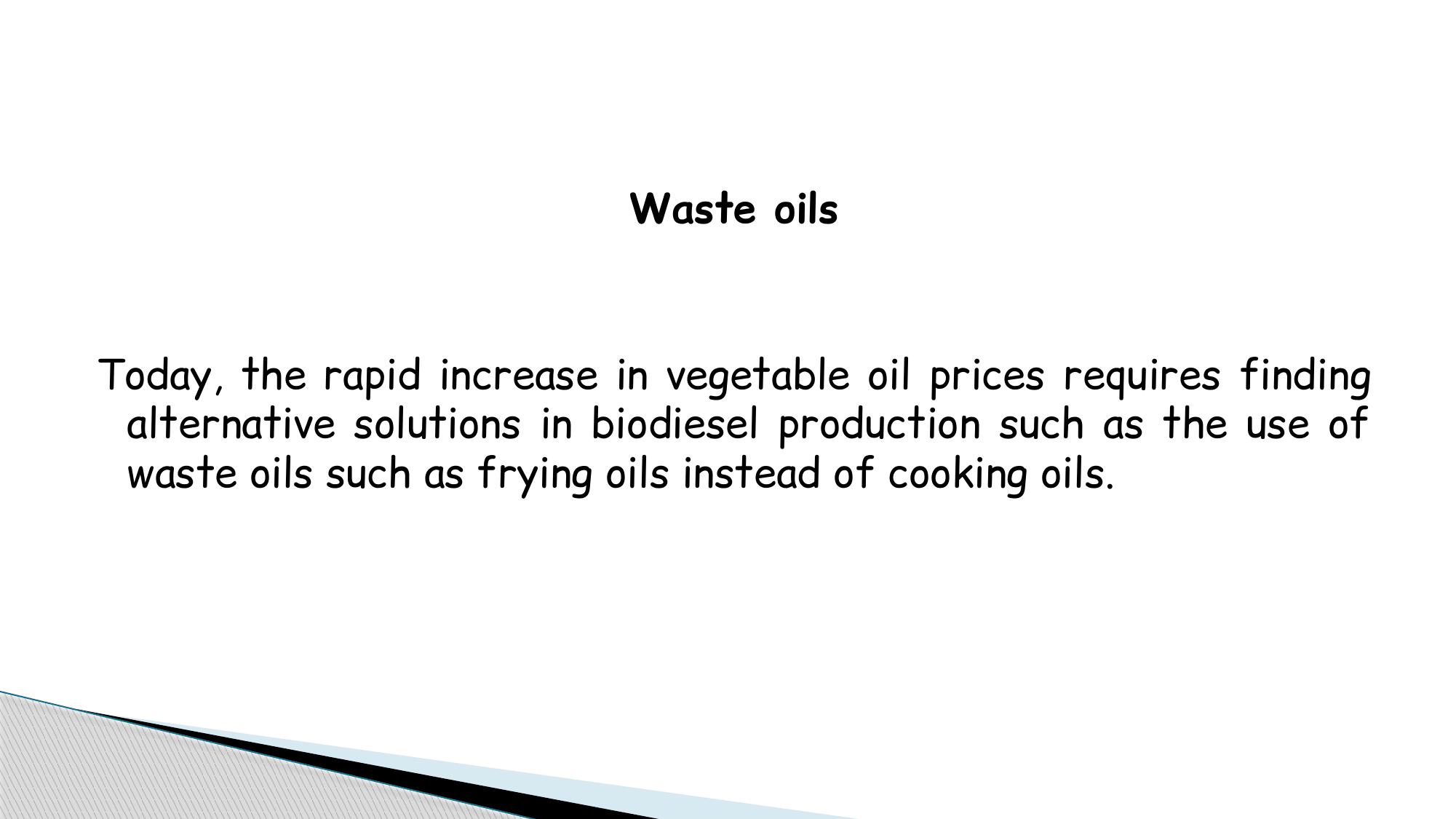

Waste oils

Today, the rapid increase in vegetable oil prices requires finding alternative solutions in biodiesel production such as the use of waste oils such as frying oils instead of cooking oils.